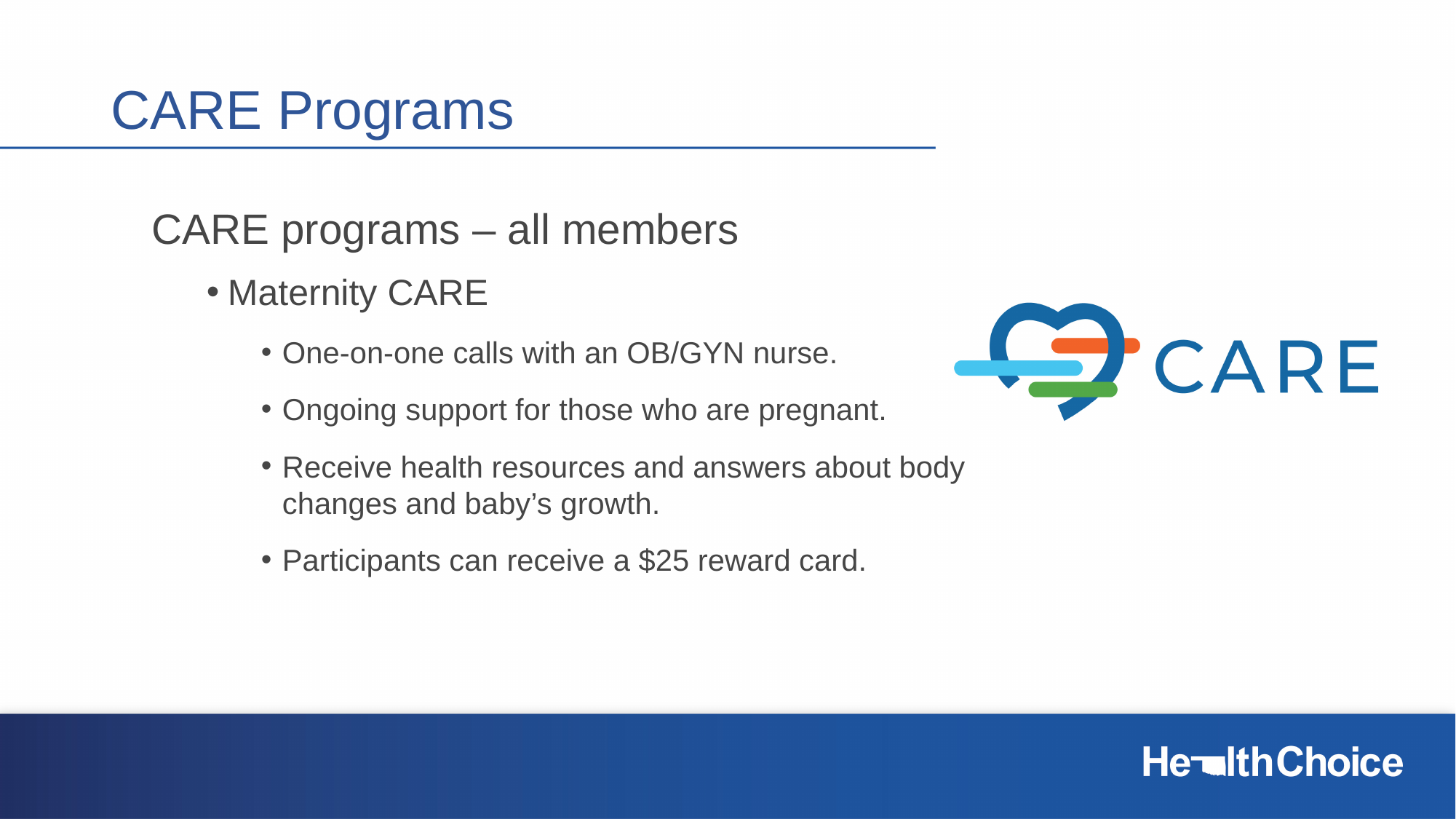

CARE Programs
CARE programs – all members
Maternity CARE
One-on-one calls with an OB/GYN nurse.
Ongoing support for those who are pregnant.
Receive health resources and answers about body changes and baby’s growth.
Participants can receive a $25 reward card.